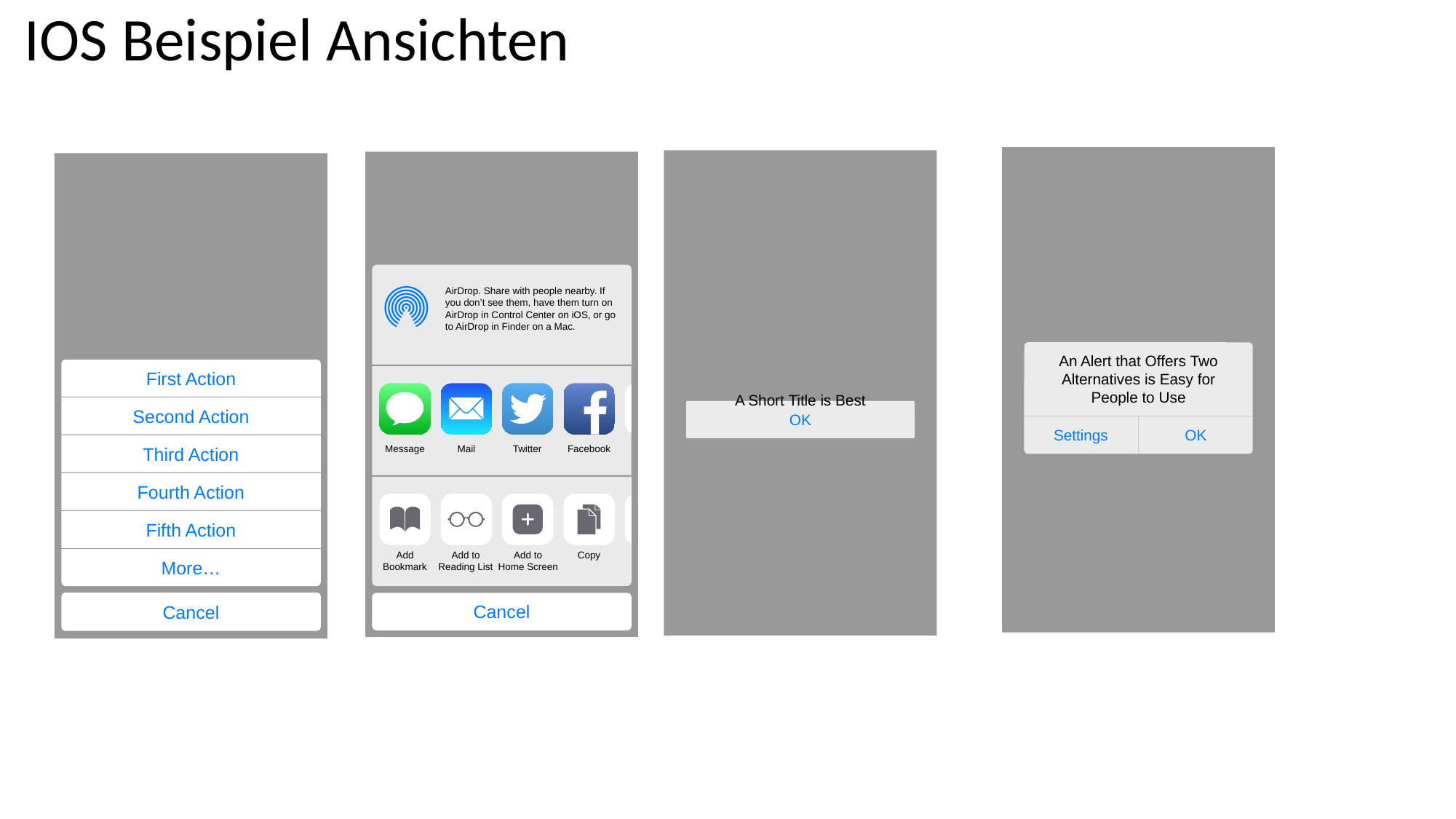

# IOS Beispiel Ansichten

An Alert that Offers Two Alternatives is Easy for People to Use
Settings
OK

A Short Title is Best
OK

AirDrop. Share with people nearby. If you don’t see them, have them turn on AirDrop in Control Center on iOS, or go to AirDrop in Finder on a Mac.

Message

Mail

Twitter

Facebook

Add
Bookmark

Add to
Reading List

Add to
Home Screen

Copy

Cancel

First Action
Second Action
Third Action
Fourth Action
Fifth Action
More…
Cancel